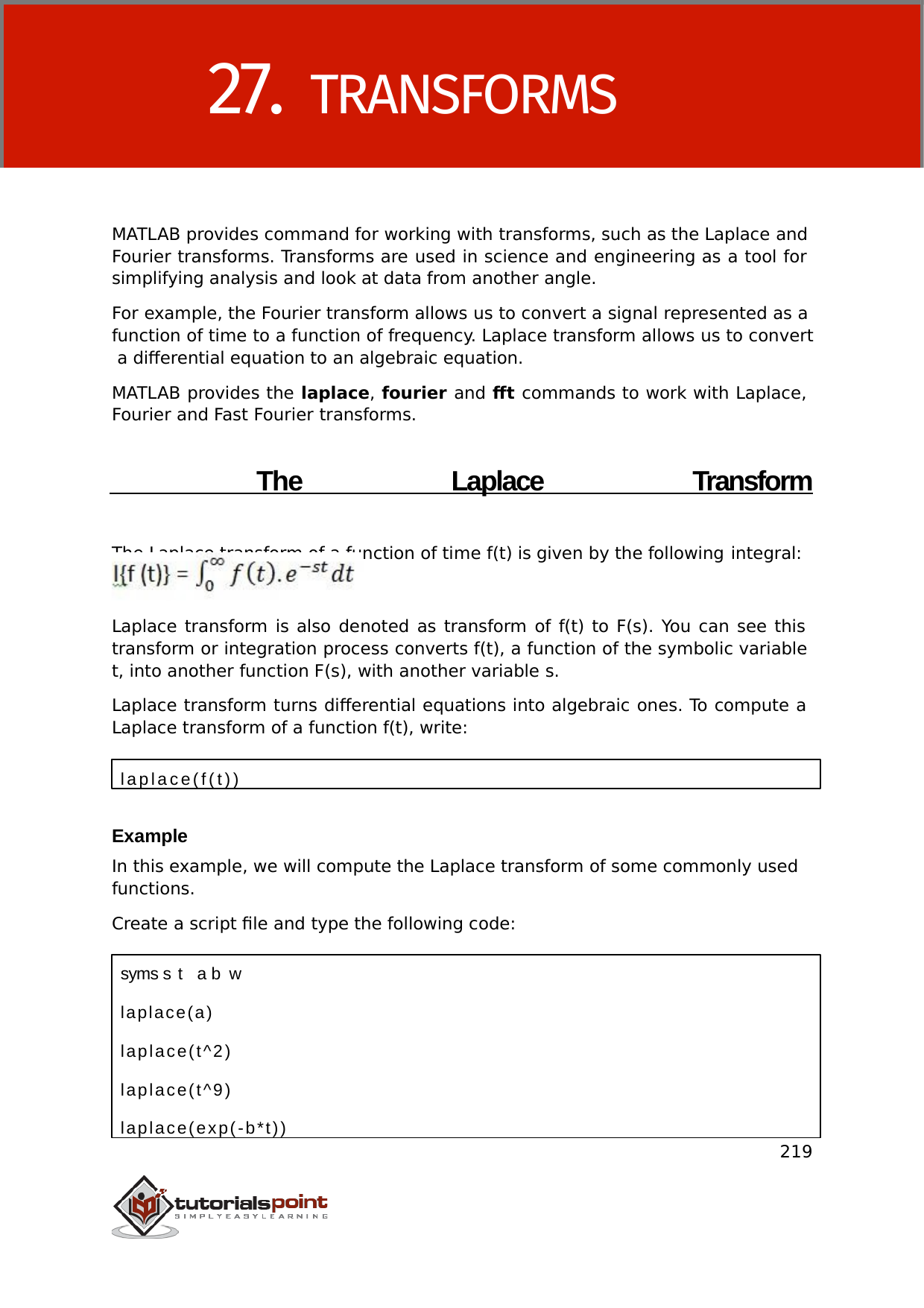

# 27. TRANSFORMS
MATLAB provides command for working with transforms, such as the Laplace and  Fourier transforms. Transforms are used in science and engineering as a tool for  simplifying analysis and look at data from another angle.
For example, the Fourier transform allows us to convert a signal represented as a  function of time to a function of frequency. Laplace transform allows us to convert  a differential equation to an algebraic equation.
MATLAB provides the laplace, fourier and fft commands to work with Laplace,  Fourier and Fast Fourier transforms.

 The Laplace Transform
The Laplace transform of a function of time f(t) is given by the following integral:

Laplace transform is also denoted as transform of f(t) to F(s). You can see this  transform or integration process converts f(t), a function of the symbolic variable  t, into another function F(s), with another variable s.
Laplace transform turns differential equations into algebraic ones. To compute a  Laplace transform of a function f(t), write:
laplace(f(t))
Example
In this example, we will compute the Laplace transform of some commonly used  functions.
Create a script file and type the following code:
syms s t a b w
laplace(a)  laplace(t^2)  laplace(t^9)  laplace(exp(-b*t))
219